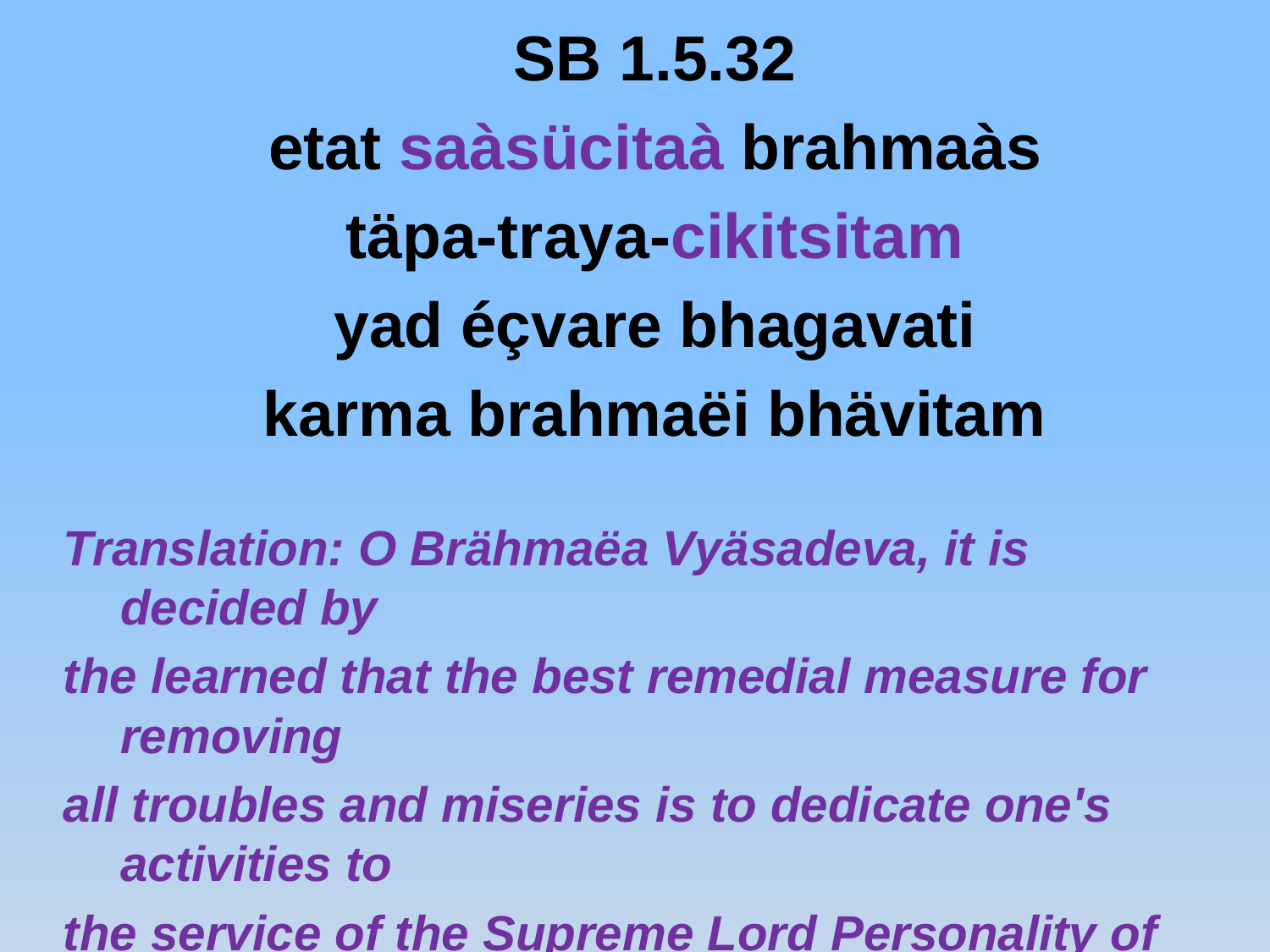

SB 1.5.32
etat saàsücitaà brahmaàs
täpa-traya-cikitsitam
yad éçvare bhagavati
karma brahmaëi bhävitam
Translation: O Brähmaëa Vyäsadeva, it is decided by
the learned that the best remedial measure for removing
all troubles and miseries is to dedicate one's activities to
the service of the Supreme Lord Personality of Godhead
[Çré Kåñëa].